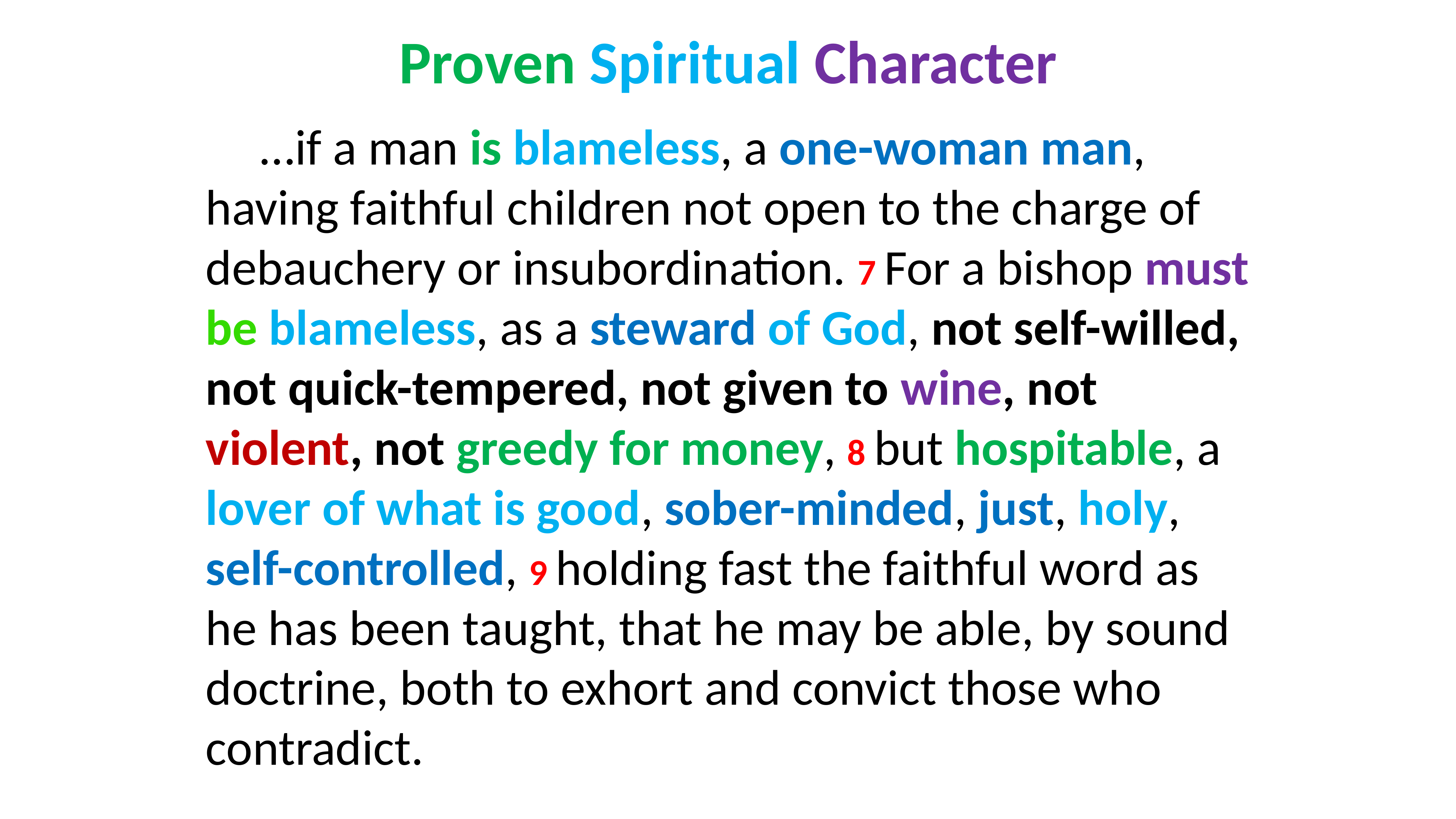

# Proven Spiritual Character
…if a man is blameless, a one-woman man, having faithful children not open to the charge of debauchery or insubordination. 7 For a bishop must be blameless, as a steward of God, not self-willed, not quick-tempered, not given to wine, not violent, not greedy for money, 8 but hospitable, a lover of what is good, sober-minded, just, holy, self-controlled, 9 holding fast the faithful word as he has been taught, that he may be able, by sound doctrine, both to exhort and convict those who contradict.